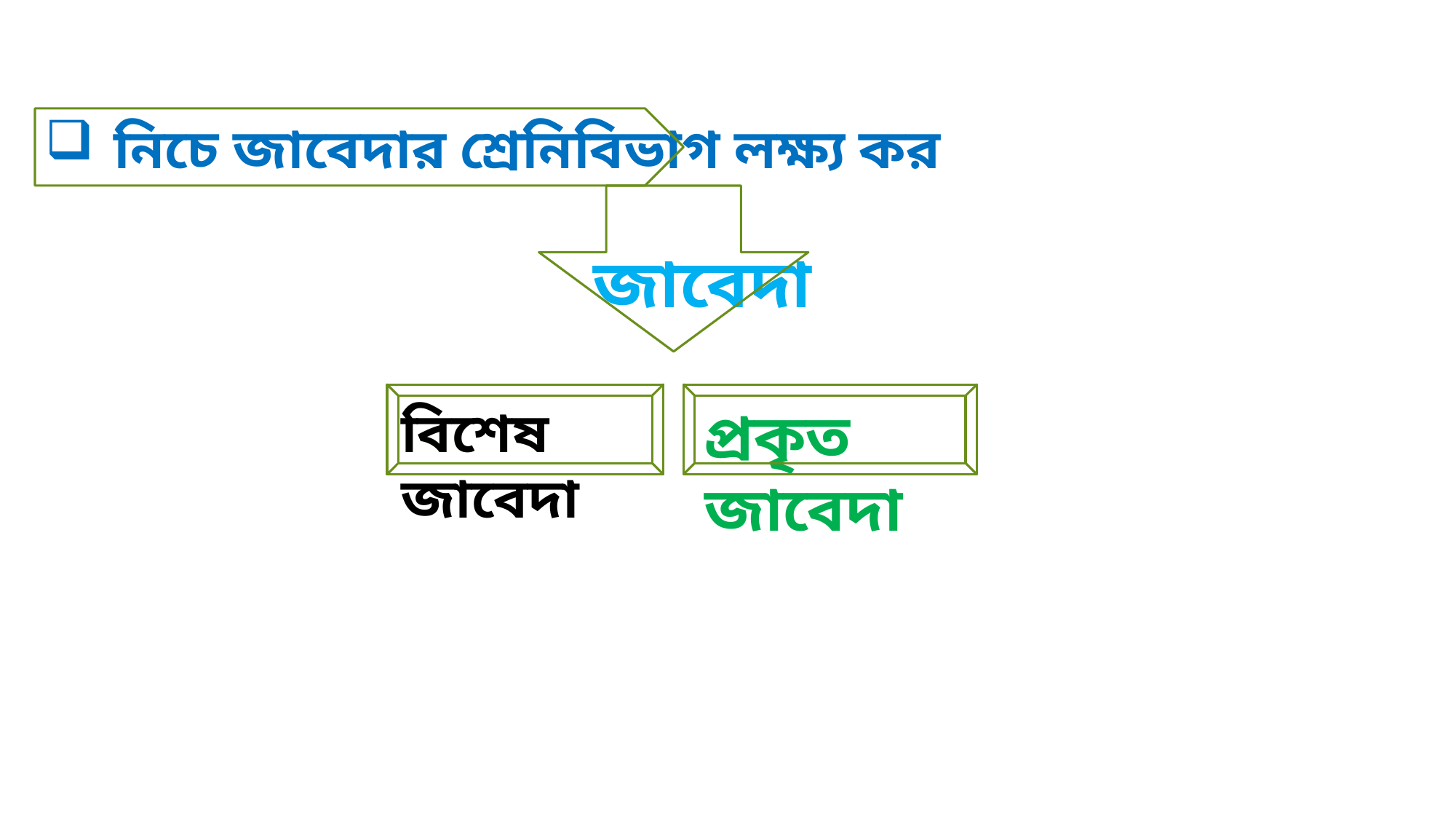

নিচে জাবেদার শ্রেনিবিভাগ লক্ষ্য কর

জাবেদা

বিশেষ জাবেদা
প্রকৃত জাবেদা